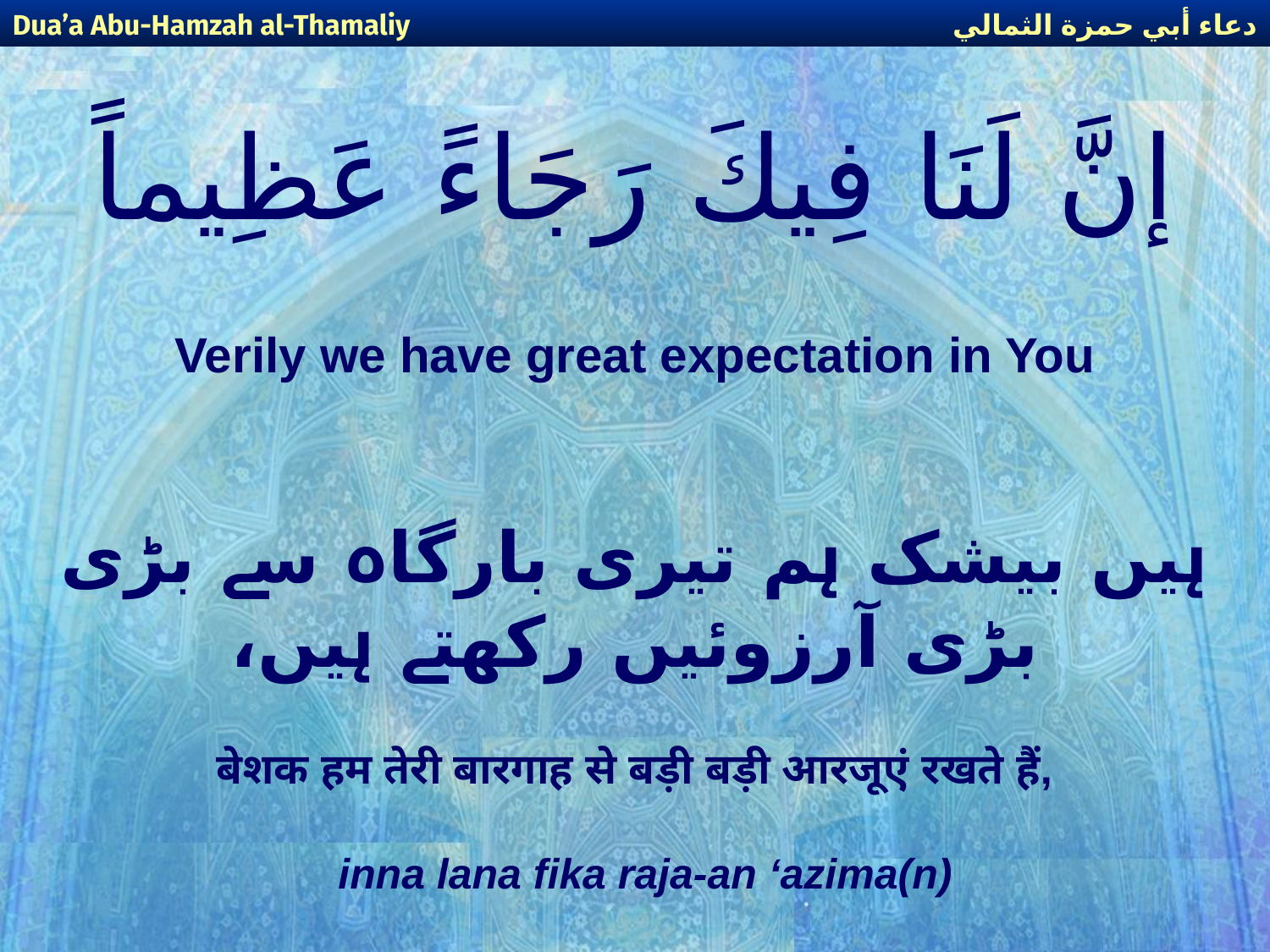

دعاء أبي حمزة الثمالي
Dua’a Abu-Hamzah al-Thamaliy
# إنَّ لَنَا فِيكَ رَجَاءً عَظِيماً
Verily we have great expectation in You
ہیں بیشک ہم تیری بارگاہ سے بڑی بڑی آرزوئیں رکھتے ہیں،
बेशक हम तेरी बारगाह से बड़ी बड़ी आरजूएं रखते हैं,
inna lana fika raja-an ‘azima(n)